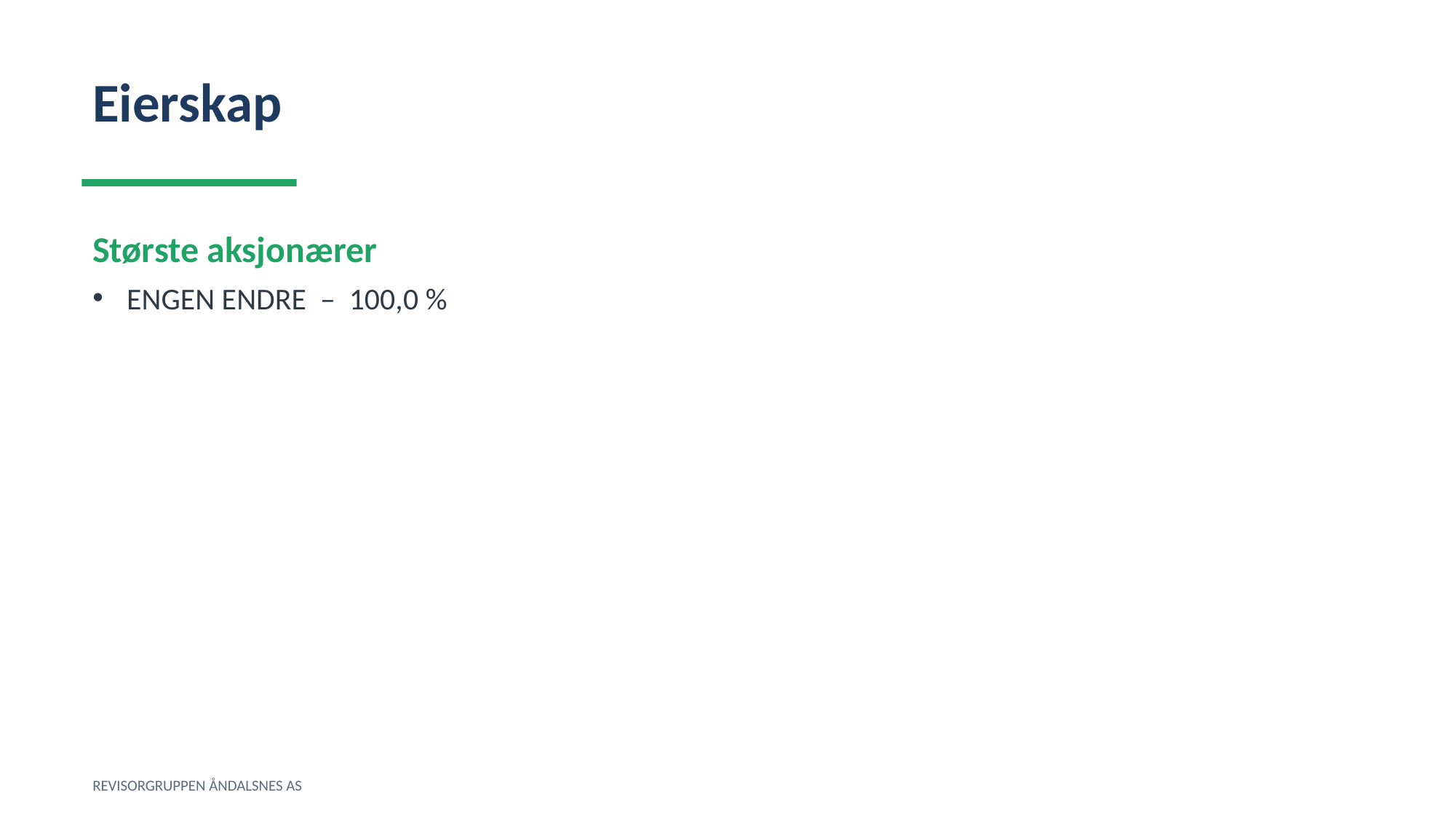

Eierskap

Største aksjonærer
ENGEN ENDRE  –  100,0 %
REVISORGRUPPEN ÅNDALSNES AS